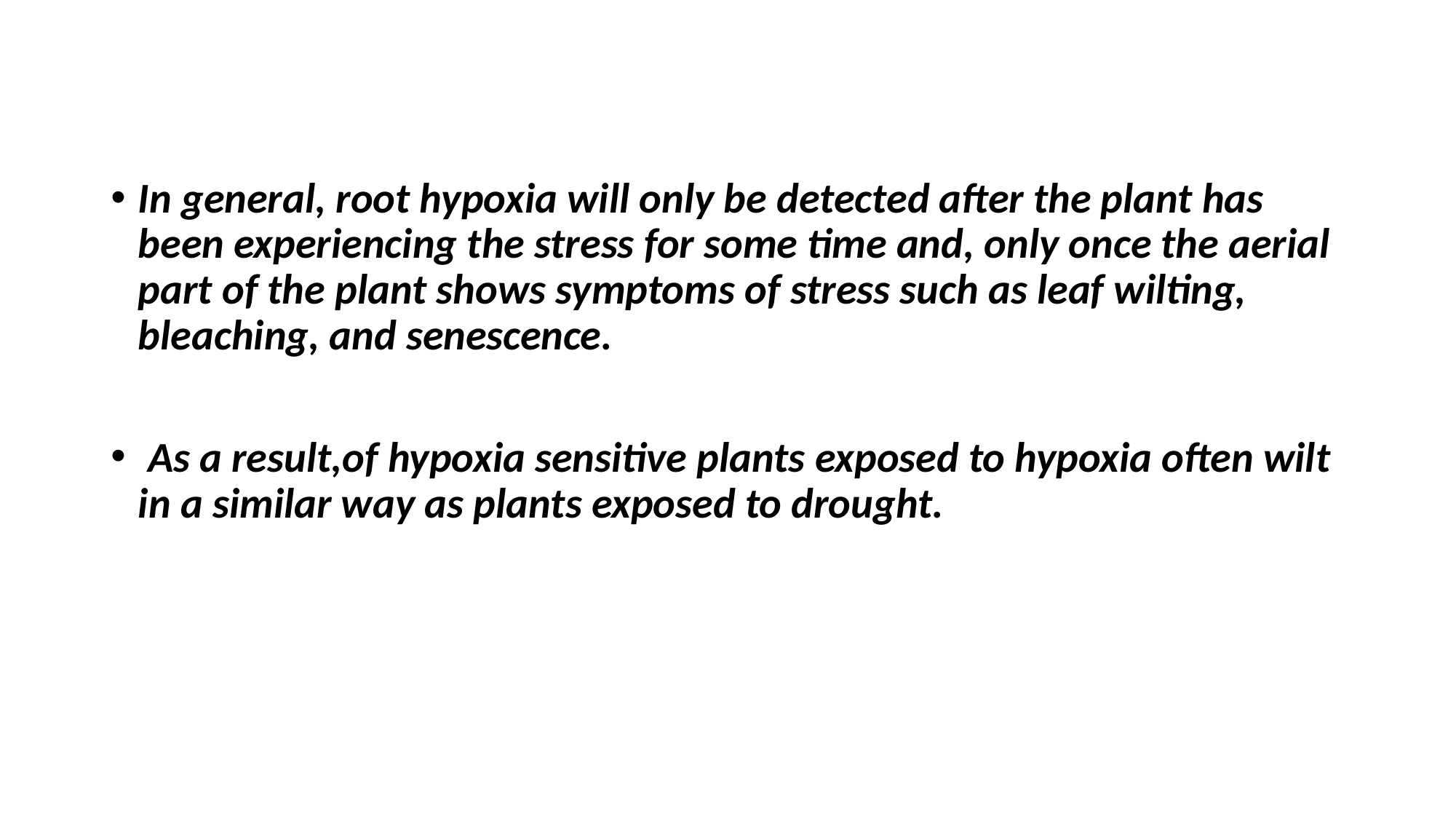

In general, root hypoxia will only be detected after the plant has been experiencing the stress for some time and, only once the aerial part of the plant shows symptoms of stress such as leaf wilting, bleaching, and senescence.

 As a result,of hypoxia sensitive plants exposed to hypoxia often wilt in a similar way as plants exposed to drought.